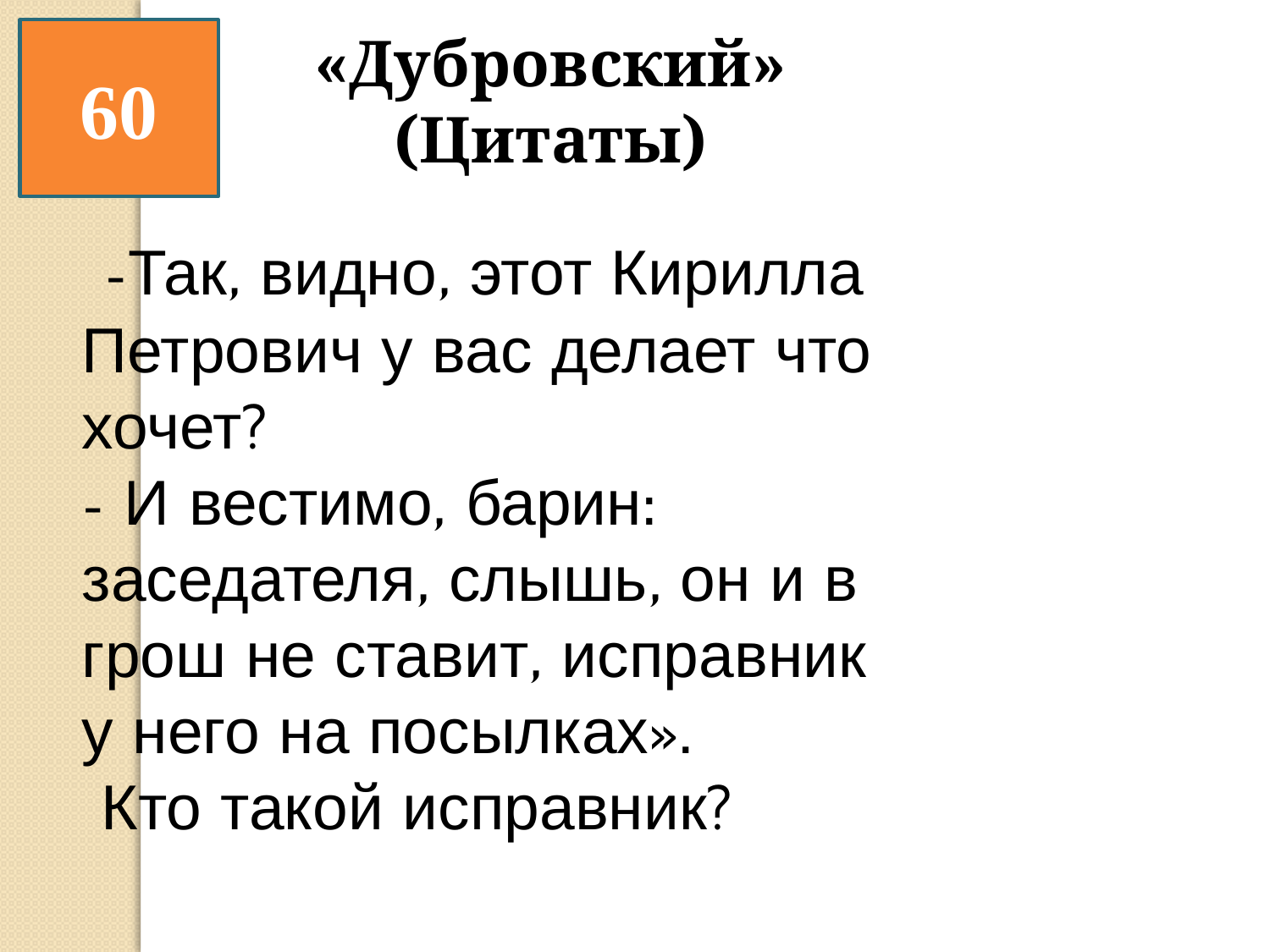

«Дубровский» (Цитаты)

60
 -Так, видно, этот Кирилла Петрович у вас делает что хочет?
- И вестимо, барин: заседателя, слышь, он и в грош не ставит, исправник у него на посылках».
 Кто такой исправник?